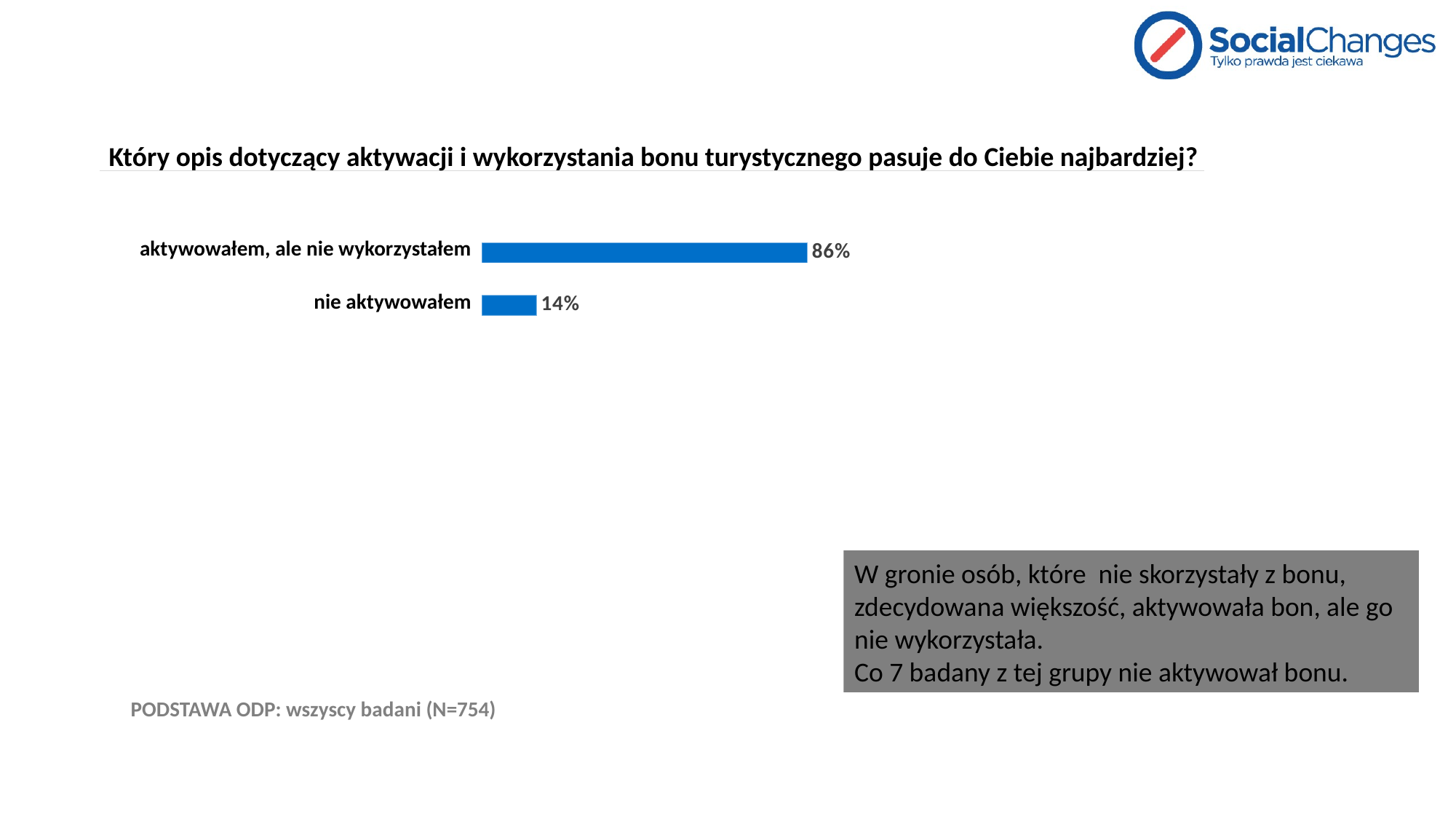

# Który opis dotyczący aktywacji i wykorzystania bonu turystycznego pasuje do Ciebie najbardziej?

### Chart

| Category | Kolumna1 |
|---|---|
| Aktywowałem bon turystyczny, ale go nie wykorzystałem | 0.8554376657824934 |
| Nie aktywowałem bonu turystycznego | 0.14456233421750664 |
| aktywowałem, ale nie wykorzystałem |
| --- |
| nie aktywowałem |
W gronie osób, które  nie skorzystały z bonu, zdecydowana większość, aktywowała bon, ale go nie wykorzystała.
Co 7 badany z tej grupy nie aktywował bonu.
PODSTAWA ODP: wszyscy badani (N=754)